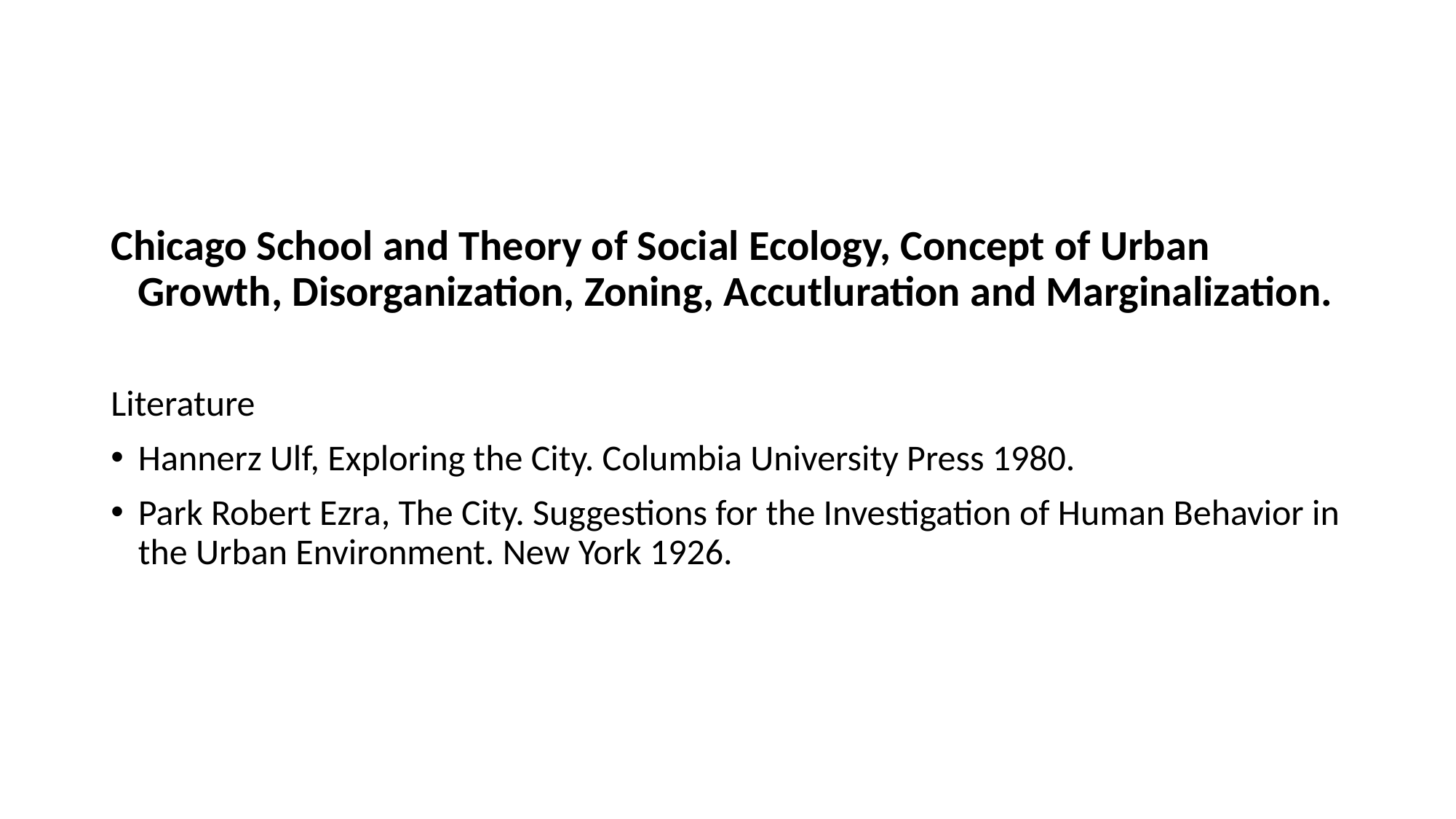

#
Chicago School and Theory of Social Ecology, Concept of Urban Growth, Disorganization, Zoning, Accutluration and Marginalization.

Literature
Hannerz Ulf, Exploring the City. Columbia University Press 1980.
Park Robert Ezra, The City. Suggestions for the Investigation of Human Behavior in the Urban Environment. New York 1926.